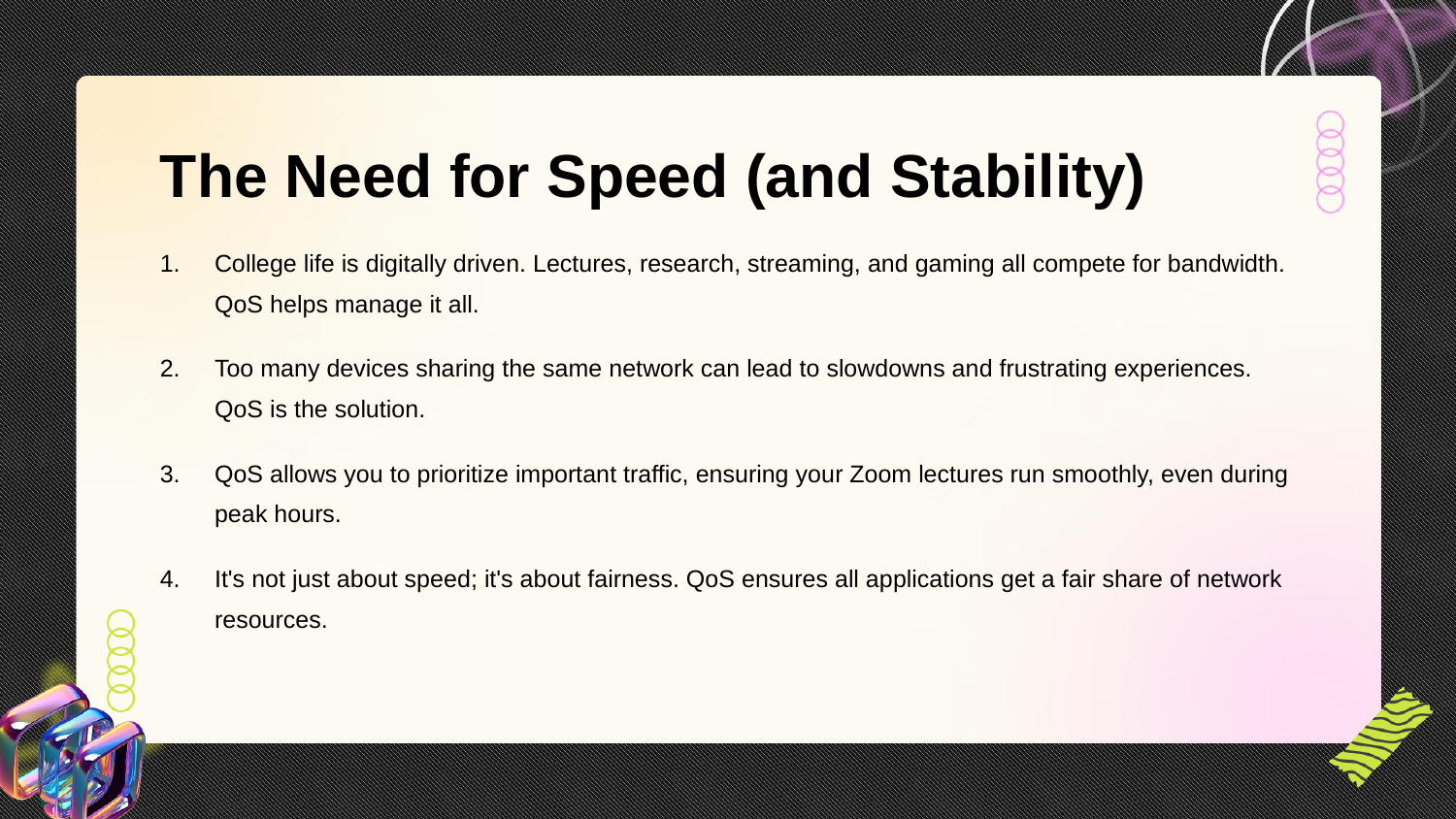

The Need for Speed (and Stability)
College life is digitally driven. Lectures, research, streaming, and gaming all compete for bandwidth. QoS helps manage it all.
Too many devices sharing the same network can lead to slowdowns and frustrating experiences. QoS is the solution.
QoS allows you to prioritize important traffic, ensuring your Zoom lectures run smoothly, even during peak hours.
It's not just about speed; it's about fairness. QoS ensures all applications get a fair share of network resources.